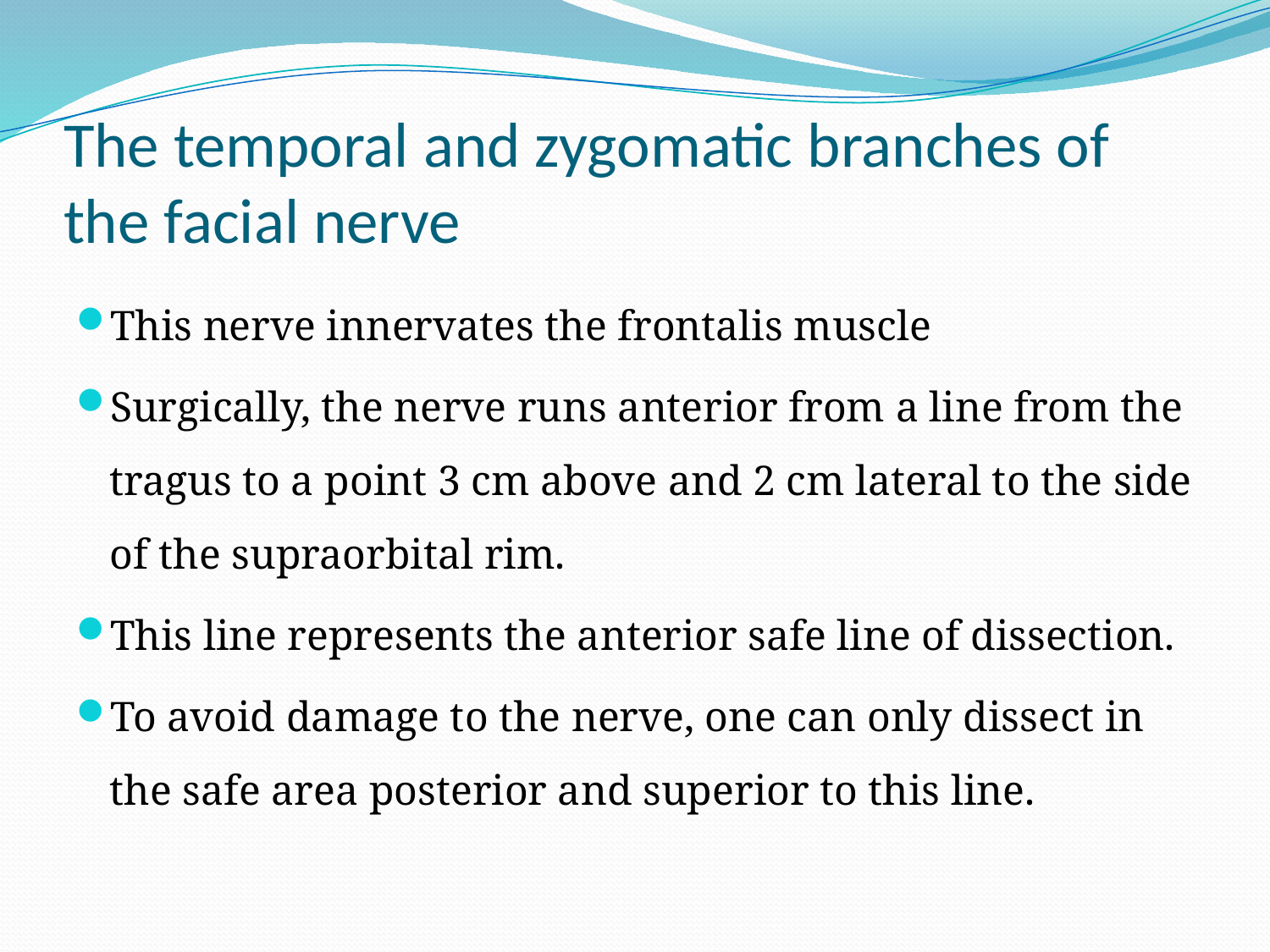

# The temporal and zygomatic branches of the facial nerve
This nerve innervates the frontalis muscle
Surgically, the nerve runs anterior from a line from the tragus to a point 3 cm above and 2 cm lateral to the side of the supraorbital rim.
This line represents the anterior safe line of dissection.
To avoid damage to the nerve, one can only dissect in the safe area posterior and superior to this line.